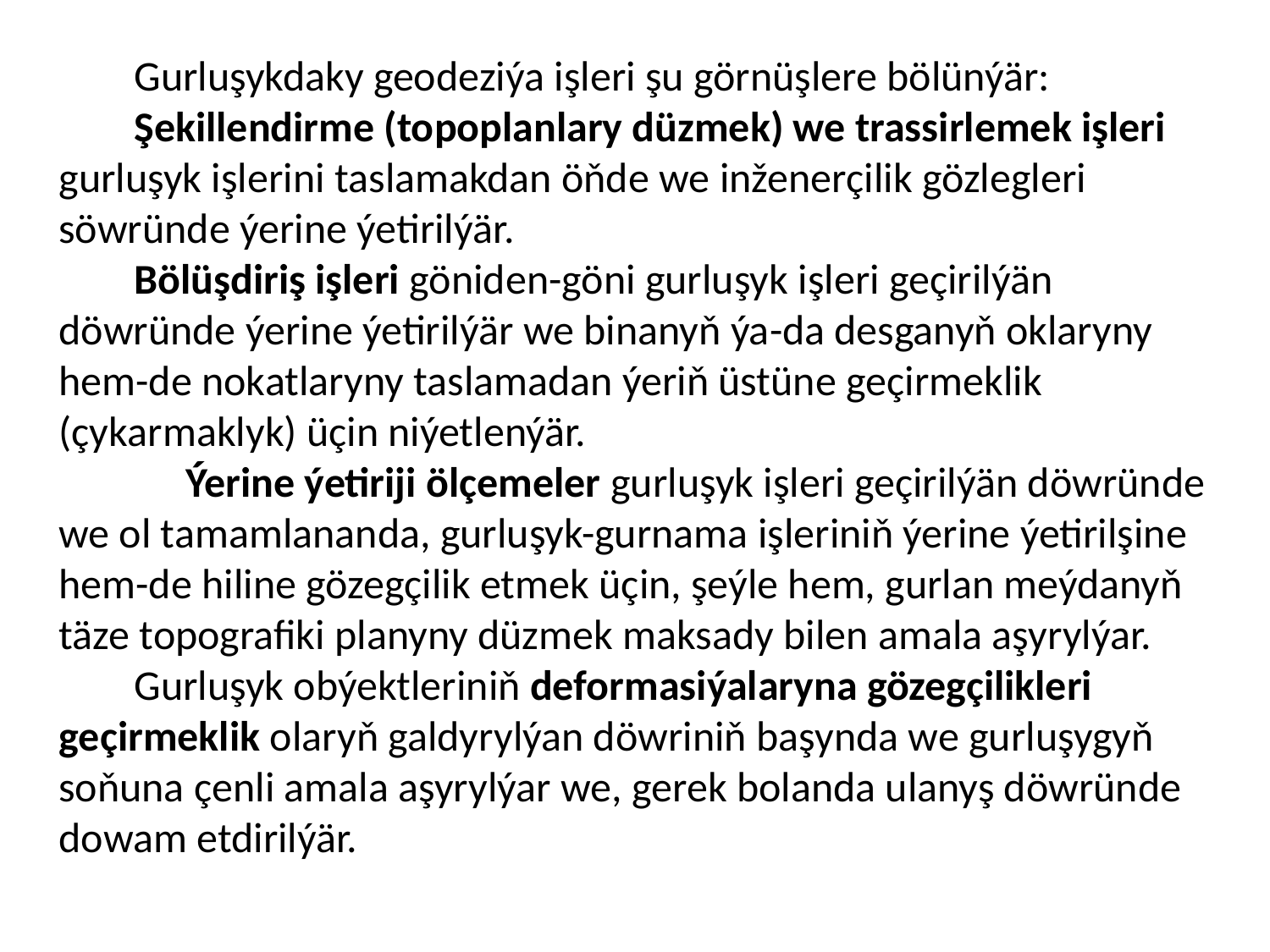

Gurluşykdaky geodeziýa işleri şu görnüşlere bölünýär:
Şekillendirme (topoplanlary düzmek) we trassirlemek işleri gurluşyk işlerini taslamakdan öňde we inženerçilik gözlegleri söwründe ýerine ýetirilýär.
Bölüşdiriş işleri göniden-göni gurluşyk işleri geçirilýän döwründe ýerine ýetirilýär we binanyň ýa-da desganyň oklaryny hem-de nokatlaryny taslamadan ýeriň üstüne geçirmeklik (çykarmaklyk) üçin niýetlenýär.
	Ýerine ýetiriji ölçemeler gurluşyk işleri geçirilýän döwründe we ol tamamlananda, gurluşyk-gurnama işleriniň ýerine ýetirilşine hem-de hiline gözegçilik etmek üçin, şeýle hem, gurlan meýdanyň täze topografiki planyny düzmek maksady bilen amala aşyrylýar.
Gurluşyk obýektleriniň deformasiýalaryna gözegçilikleri geçirmeklik olaryň galdyrylýan döwriniň başynda we gurluşygyň soňuna çenli amala aşyrylýar we, gerek bolanda ulanyş döwründe dowam etdirilýär.